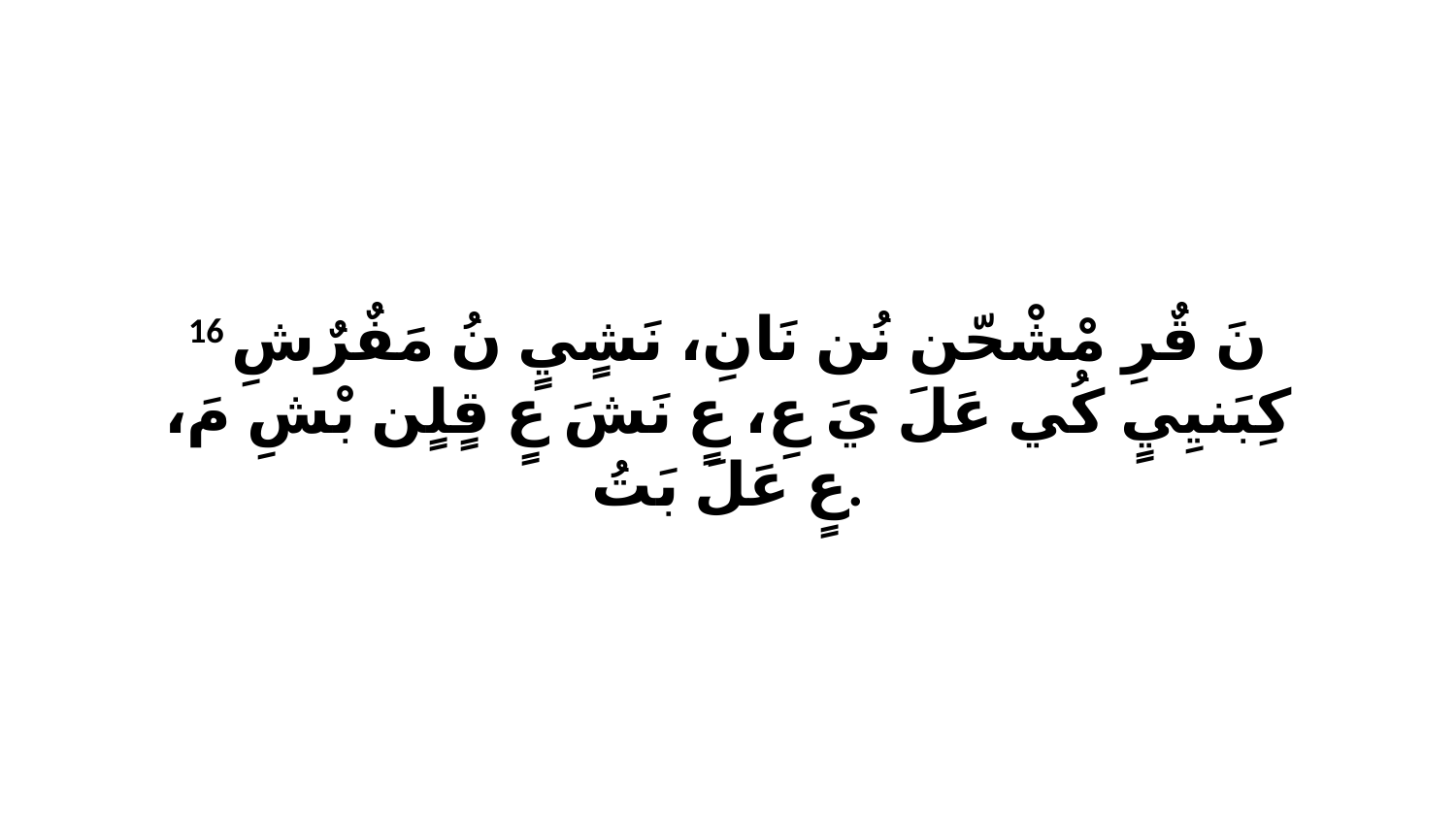

16 نَ قٌرِ مْشْحّن نُن نَانِ، نَشٍيٍ نُ مَفٌرٌشِ كِبَنيِيٍ كُي عَلَ يَ عِ، عٍ نَشَ عٍ قٍلٍن بْشِ مَ، عٍ عَلَ بَتُ.